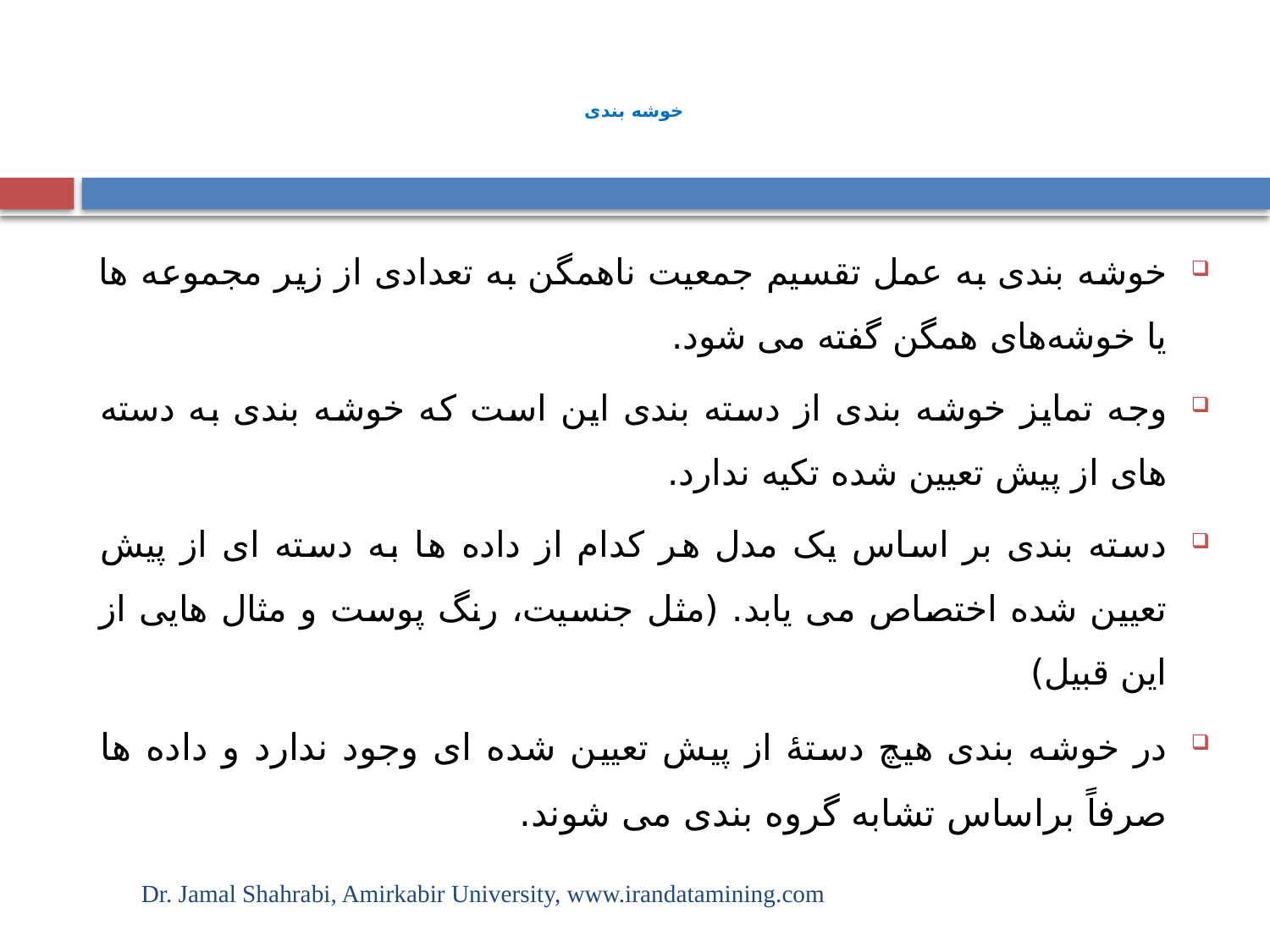

# خوشه بندی
خوشه بندی به عمل تقسیم جمعیت ناهمگن به تعدادی از زیر مجموعه ها یا خوشه‌های همگن گفته می شود.
وجه تمایز خوشه بندی از دسته بندی این است که خوشه بندی به دسته های از پیش تعیین شده تکیه ندارد.
دسته بندی بر اساس یک مدل هر کدام از داده ها به دسته ای از پیش تعیین شده اختصاص می یابد. (مثل جنسیت، رنگ پوست و مثال هایی از این قبیل)
در خوشه بندی هیچ دستۀ از پیش تعیین شده ای وجود ندارد و داده ها صرفاً براساس تشابه گروه بندی می شوند.

Dr. Jamal Shahrabi, Amirkabir University, www.irandatamining.com